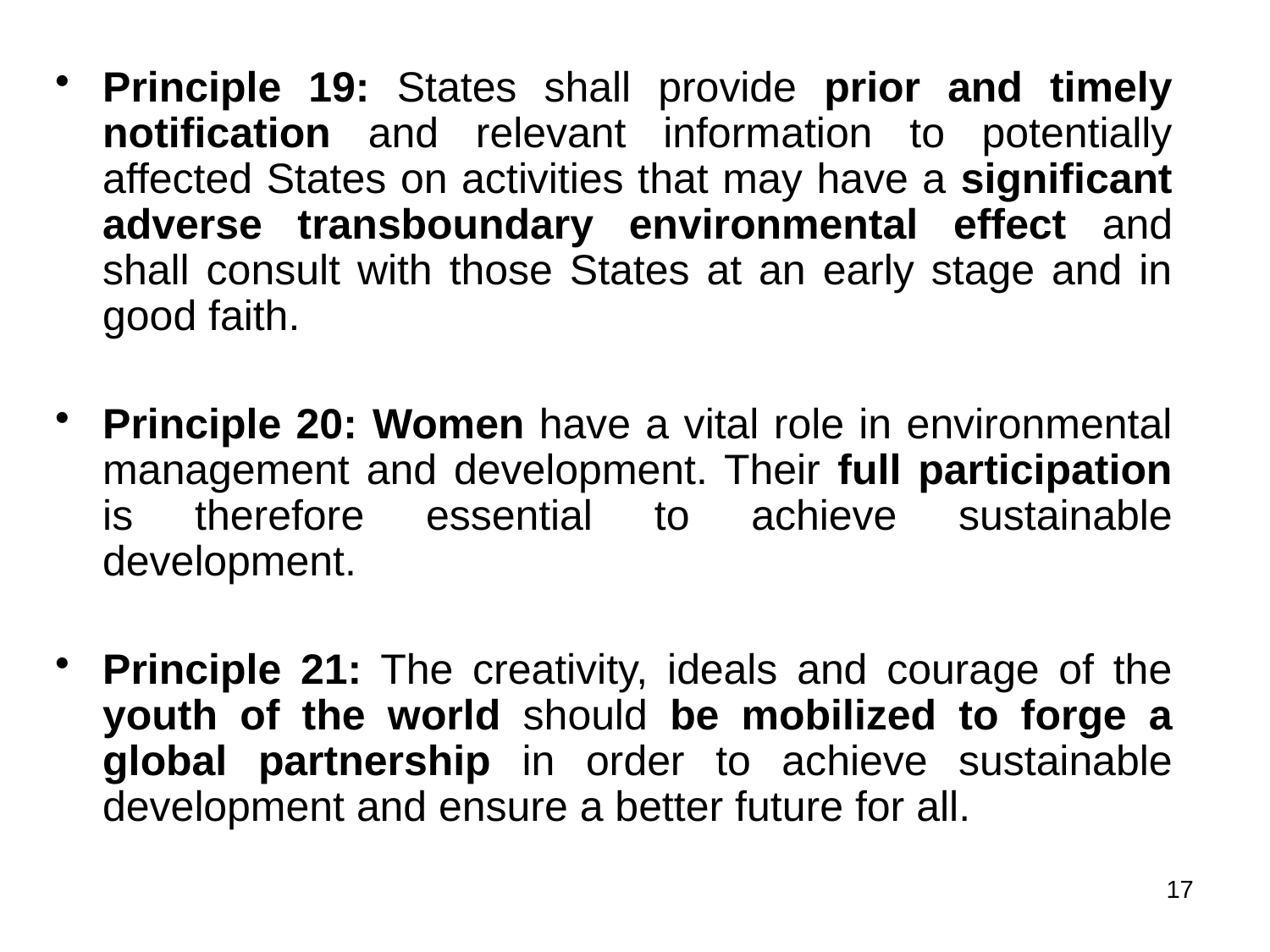

Principle 19: States shall provide prior and timely notification and relevant information to potentially affected States on activities that may have a significant adverse transboundary environmental effect and shall consult with those States at an early stage and in good faith.

Principle 20: Women have a vital role in environmental management and development. Their full participation is therefore essential to achieve sustainable development.

Principle 21: The creativity, ideals and courage of the youth of the world should be mobilized to forge a global partnership in order to achieve sustainable development and ensure a better future for all.
17